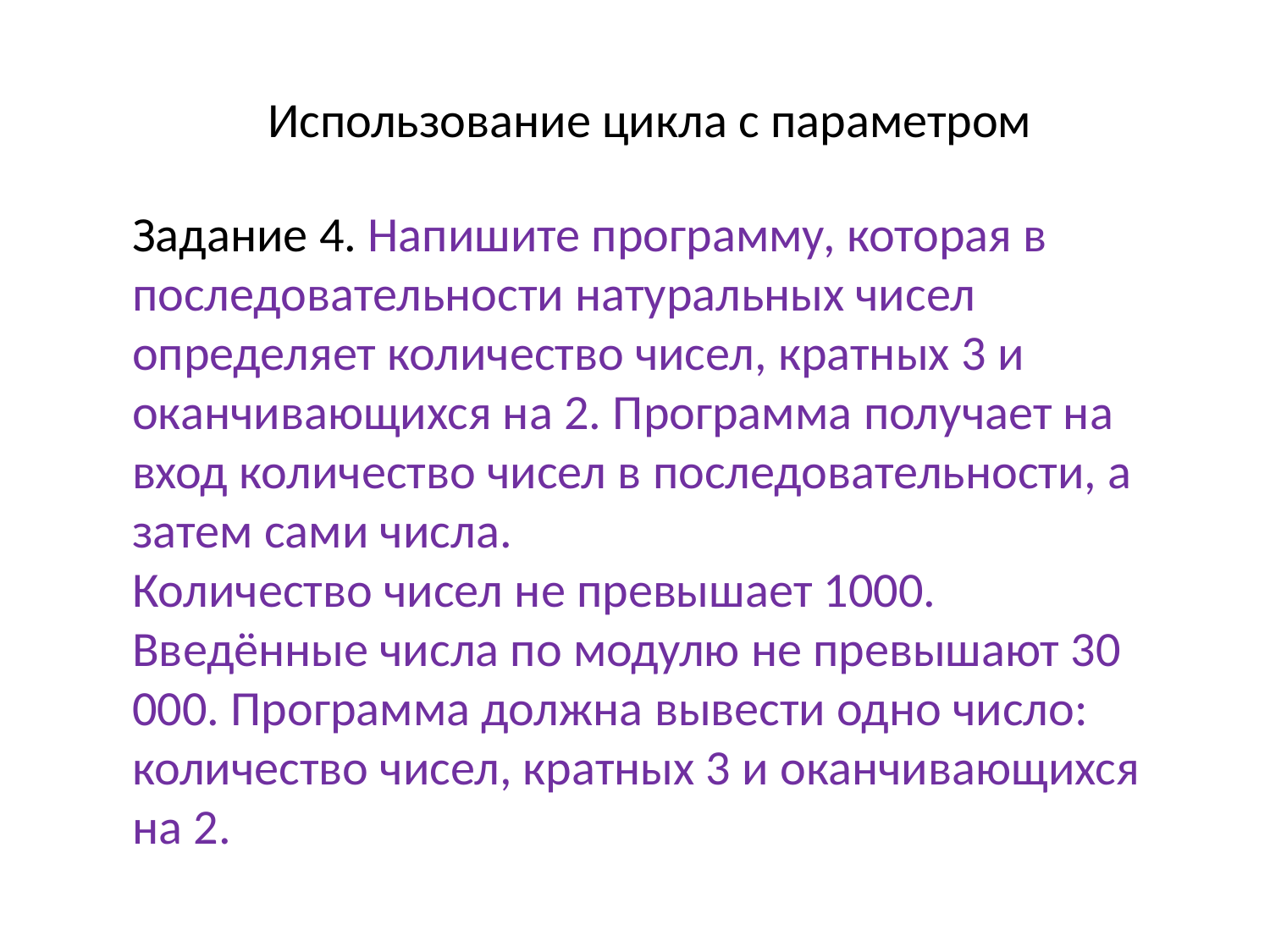

Использование цикла с параметром
Задание 4. Напишите программу, которая в последовательности натуральных чисел определяет количество чисел, кратных 3 и оканчивающихся на 2. Программа получает на вход количество чисел в последовательности, а затем сами числа.
Количество чисел не превышает 1000. Введённые числа по модулю не превышают 30 000. Программа должна вывести одно число: количество чисел, кратных 3 и оканчивающихся на 2.